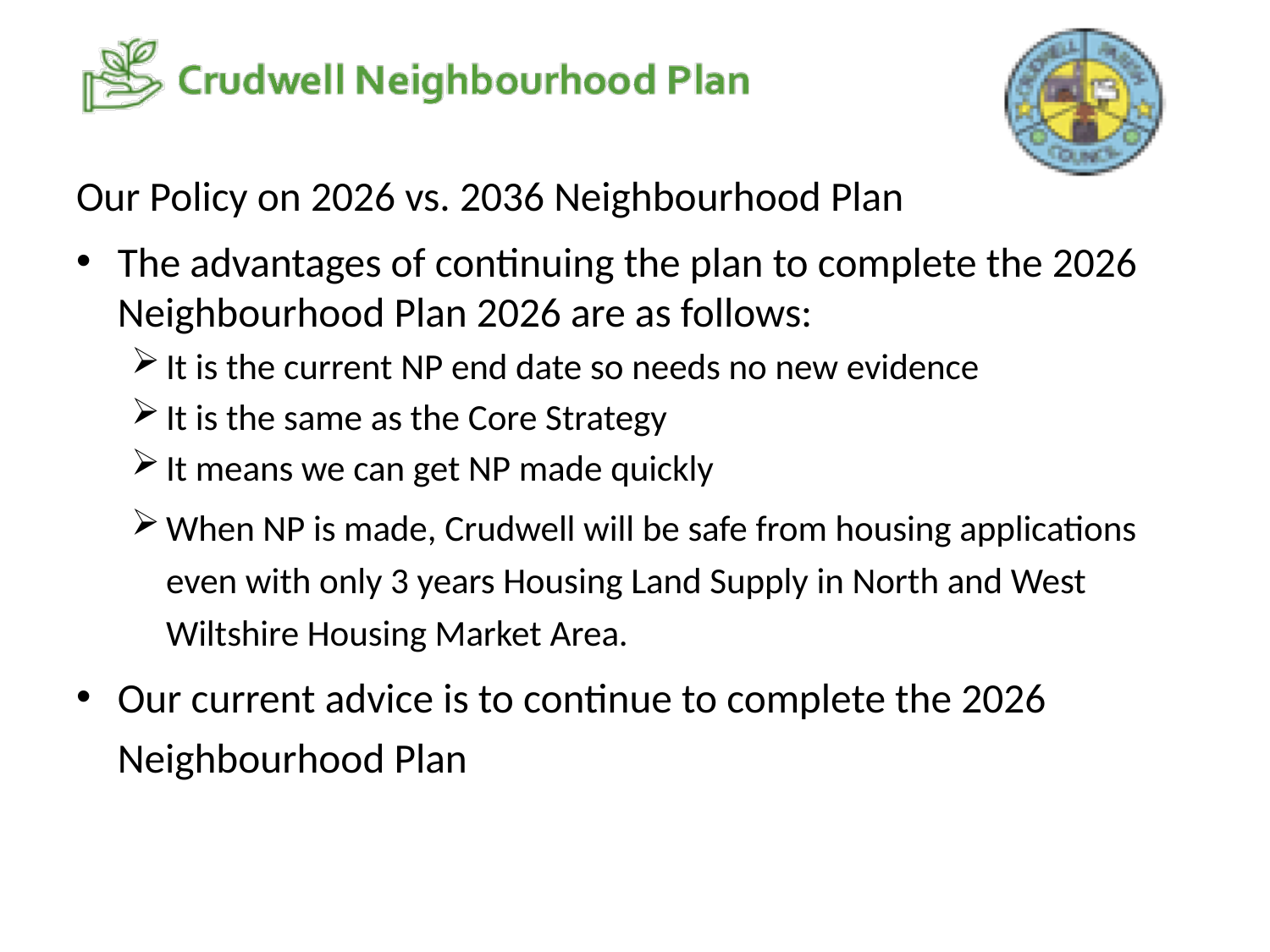

Our Policy on 2026 vs. 2036 Neighbourhood Plan
The advantages of continuing the plan to complete the 2026 Neighbourhood Plan 2026 are as follows:
It is the current NP end date so needs no new evidence
It is the same as the Core Strategy
It means we can get NP made quickly
When NP is made, Crudwell will be safe from housing applications even with only 3 years Housing Land Supply in North and West Wiltshire Housing Market Area.
Our current advice is to continue to complete the 2026 Neighbourhood Plan